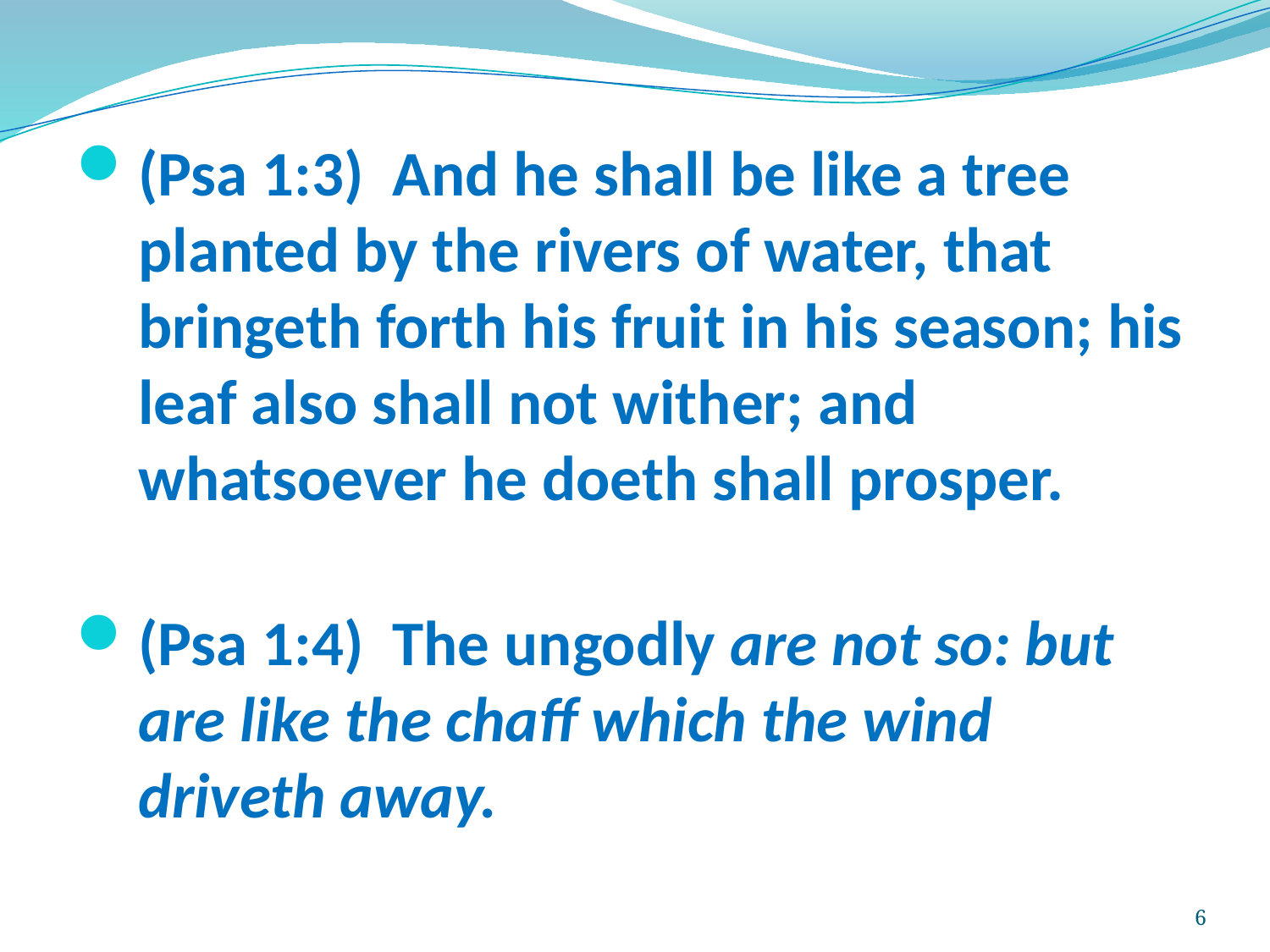

(Psa 1:3)  And he shall be like a tree planted by the rivers of water, that bringeth forth his fruit in his season; his leaf also shall not wither; and whatsoever he doeth shall prosper.

(Psa 1:4)  The ungodly are not so: but are like the chaff which the wind driveth away.

6